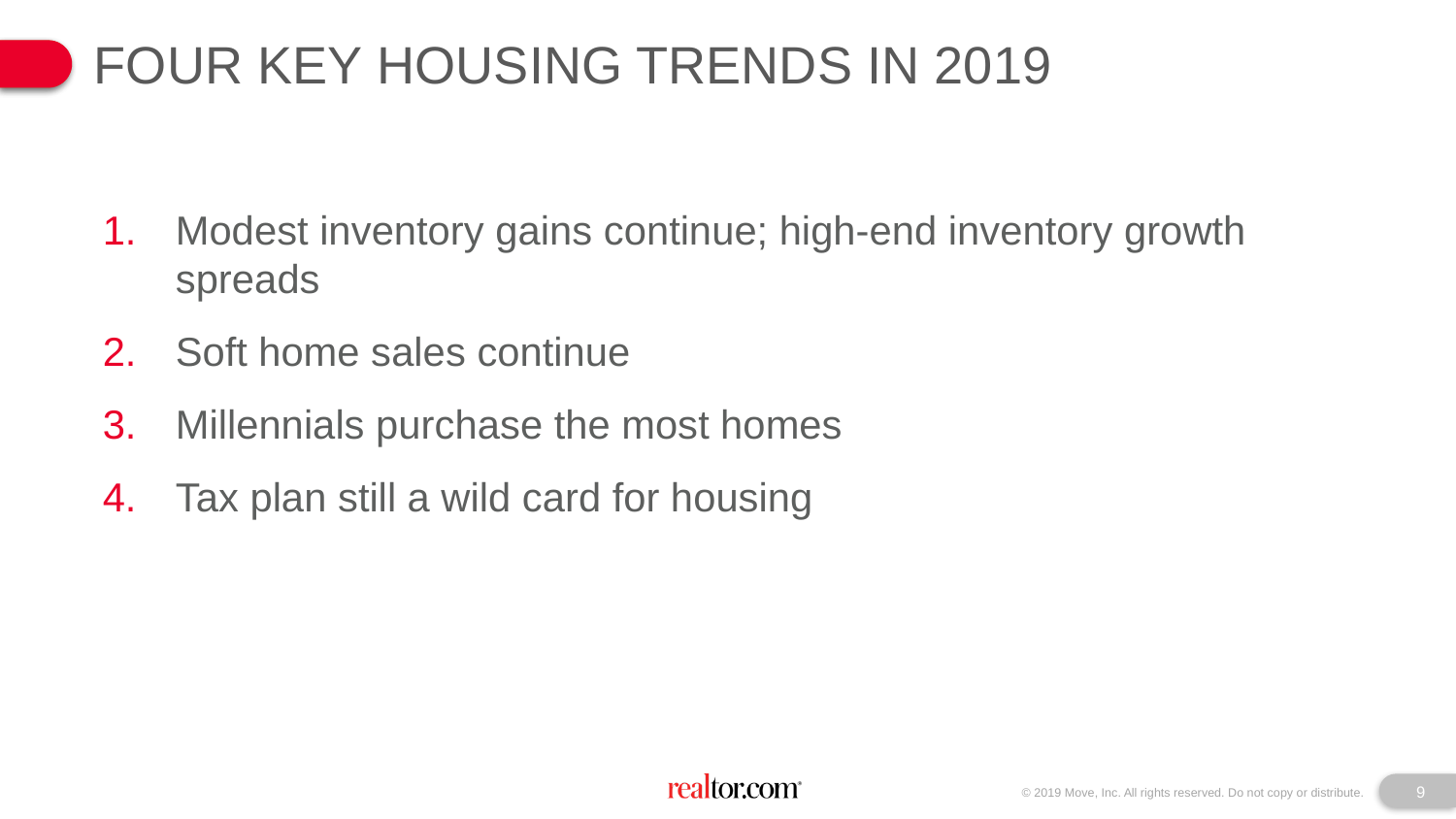

Four Key Housing Trends in 2019

Modest inventory gains continue; high-end inventory growth spreads
Soft home sales continue
Millennials purchase the most homes
Tax plan still a wild card for housing
9